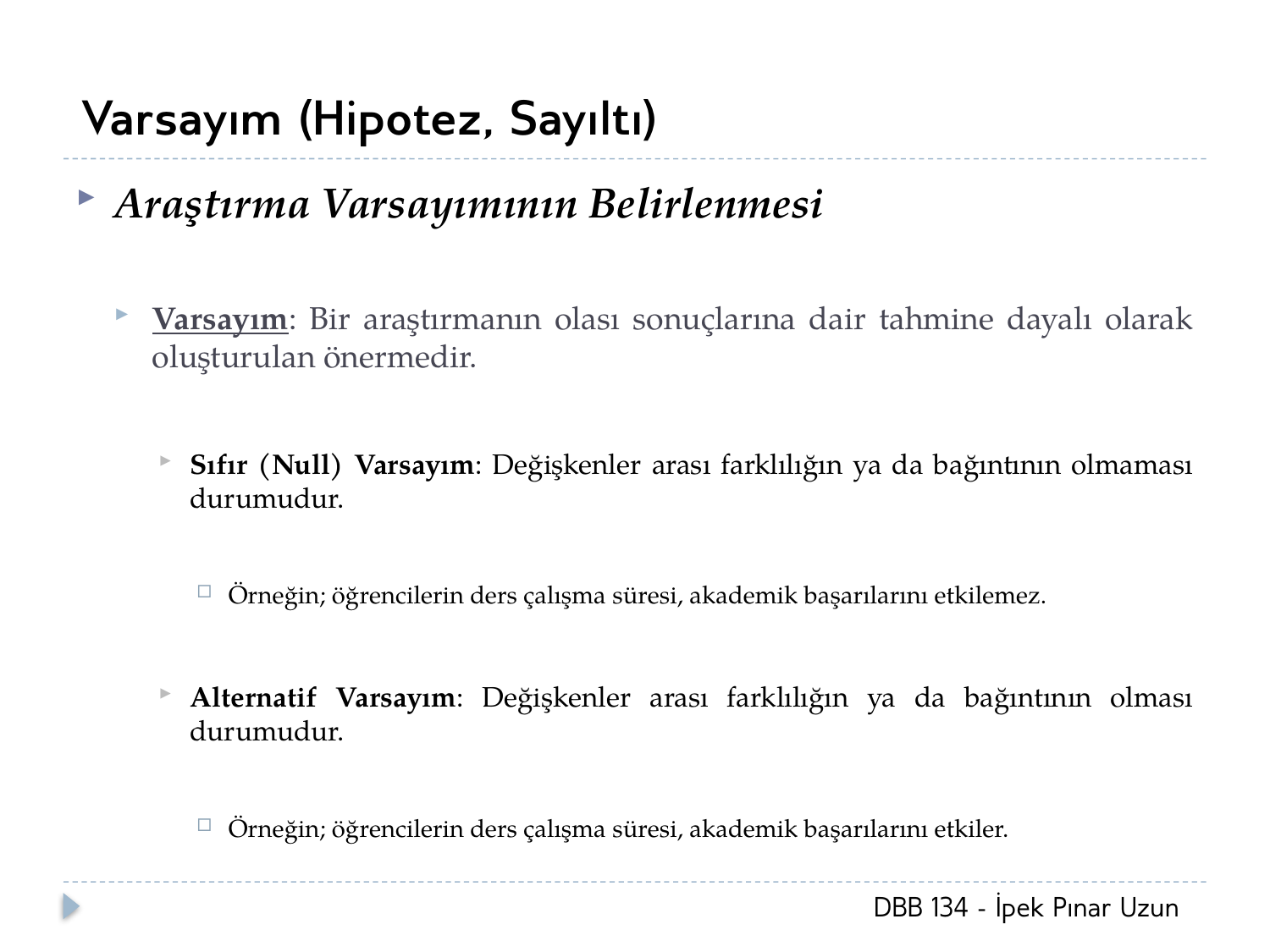

Varsayım (Hipotez, Sayıltı)
Araştırma Varsayımının Belirlenmesi

Varsayım: Bir araştırmanın olası sonuçlarına dair tahmine dayalı olarak oluşturulan önermedir.

Sıfır (Null) Varsayım: Değişkenler arası farklılığın ya da bağıntının olmaması durumudur.

Örneğin; öğrencilerin ders çalışma süresi, akademik başarılarını etkilemez.

Alternatif Varsayım: Değişkenler arası farklılığın ya da bağıntının olması durumudur.

Örneğin; öğrencilerin ders çalışma süresi, akademik başarılarını etkiler.

						DBB 134 - İpek Pınar Uzun